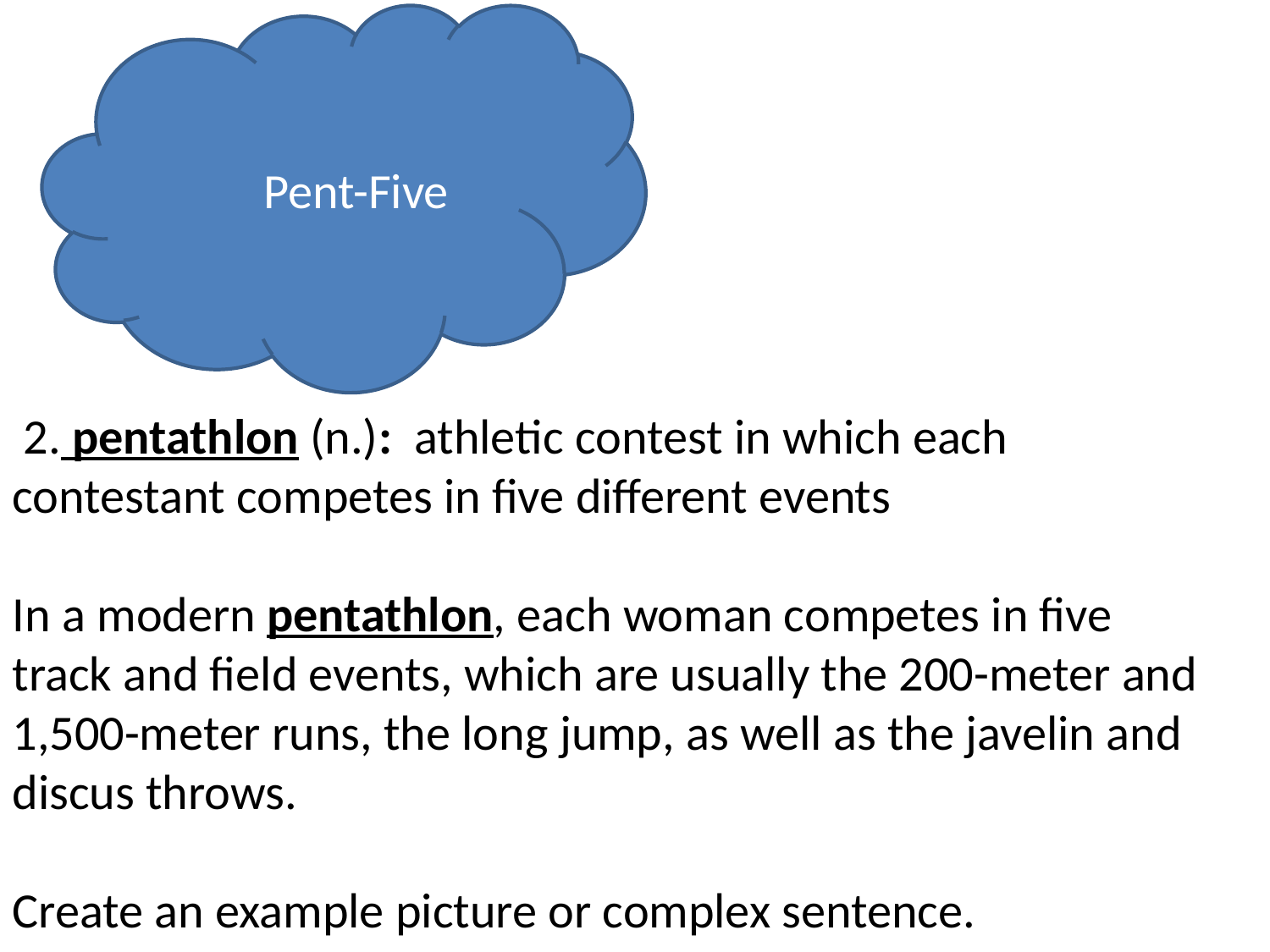

Pent-Five
 2. pentathlon (n.):  athletic contest in which each contestant competes in five different events

In a modern pentathlon, each woman competes in five track and field events, which are usually the 200-meter and 1,500-meter runs, the long jump, as well as the javelin and discus throws.

Create an example picture or complex sentence.